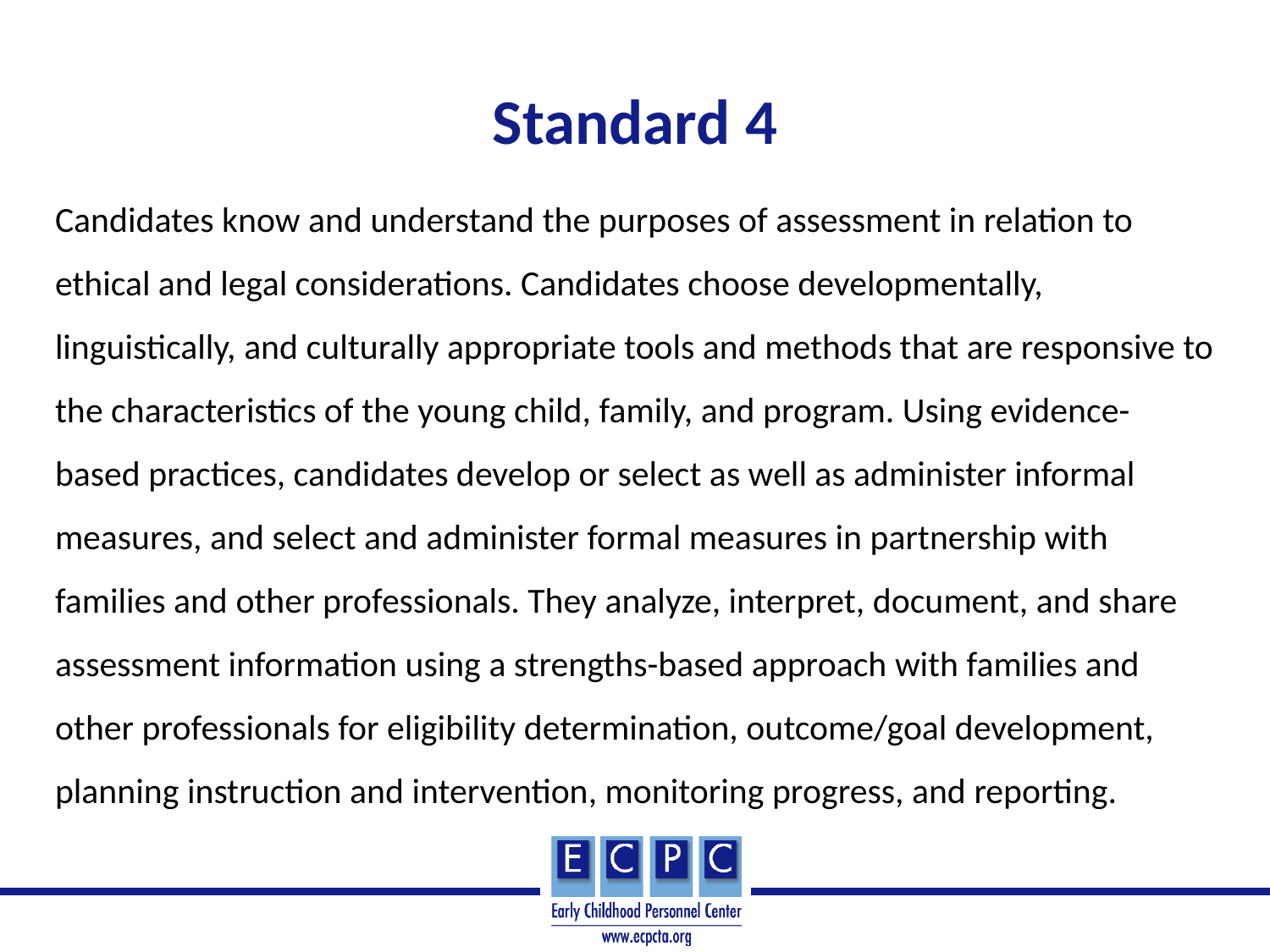

# Standard 4
Candidates know and understand the purposes of assessment in relation to ethical and legal considerations. Candidates choose developmentally, linguistically, and culturally appropriate tools and methods that are responsive to the characteristics of the young child, family, and program. Using evidence-based practices, candidates develop or select as well as administer informal measures, and select and administer formal measures in partnership with families and other professionals. They analyze, interpret, document, and share assessment information using a strengths-based approach with families and other professionals for eligibility determination, outcome/goal development, planning instruction and intervention, monitoring progress, and reporting.